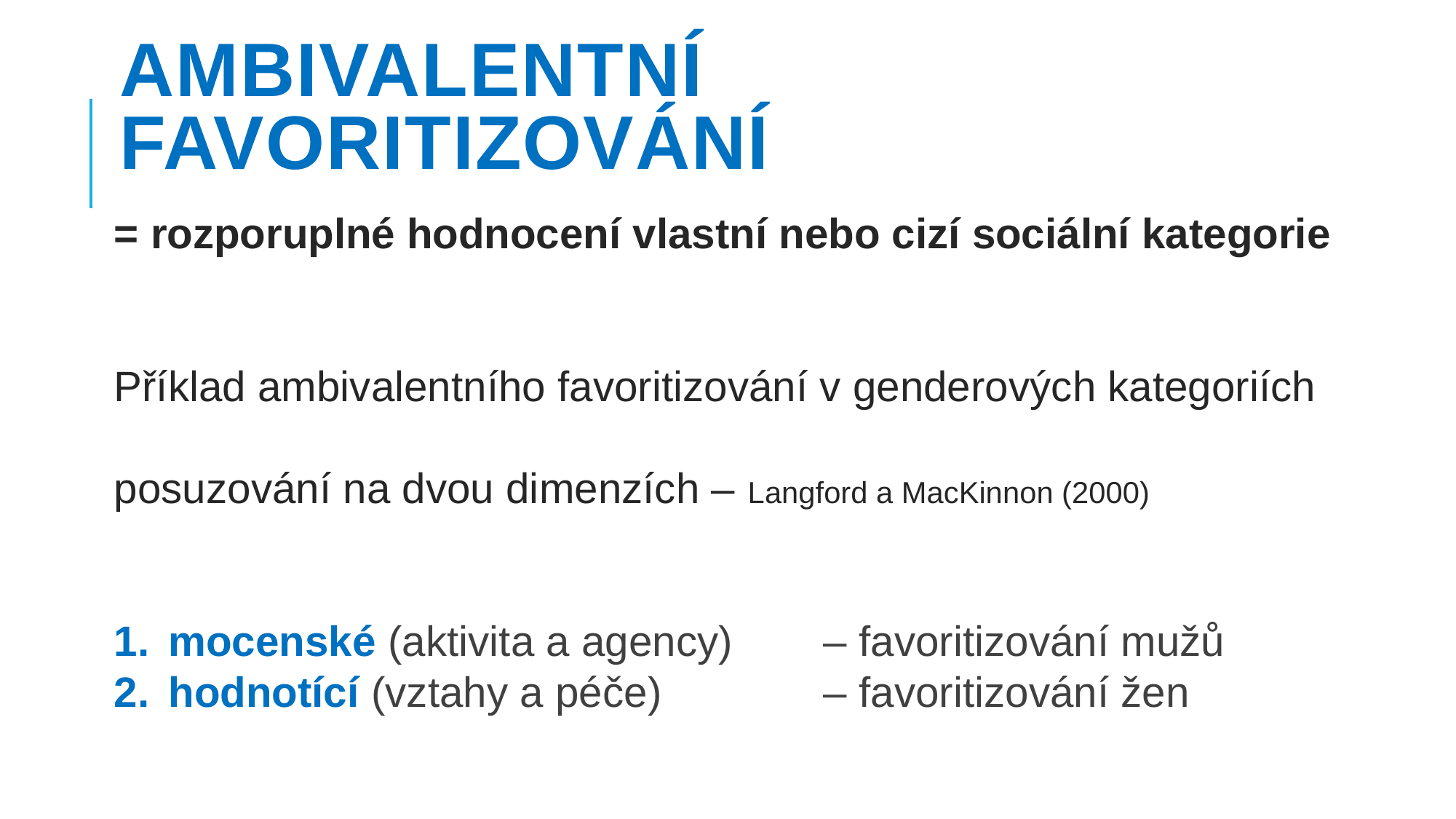

# AMBIVALENTNÍ FAVORITIZOVÁNÍ
= rozporuplné hodnocení vlastní nebo cizí sociální kategorie

Příklad ambivalentního favoritizování v genderových kategoriích

posuzování na dvou dimenzích – Langford a MacKinnon (2000)

mocenské (aktivita a agency) 	– favoritizování mužů
hodnotící (vztahy a péče) 		– favoritizování žen